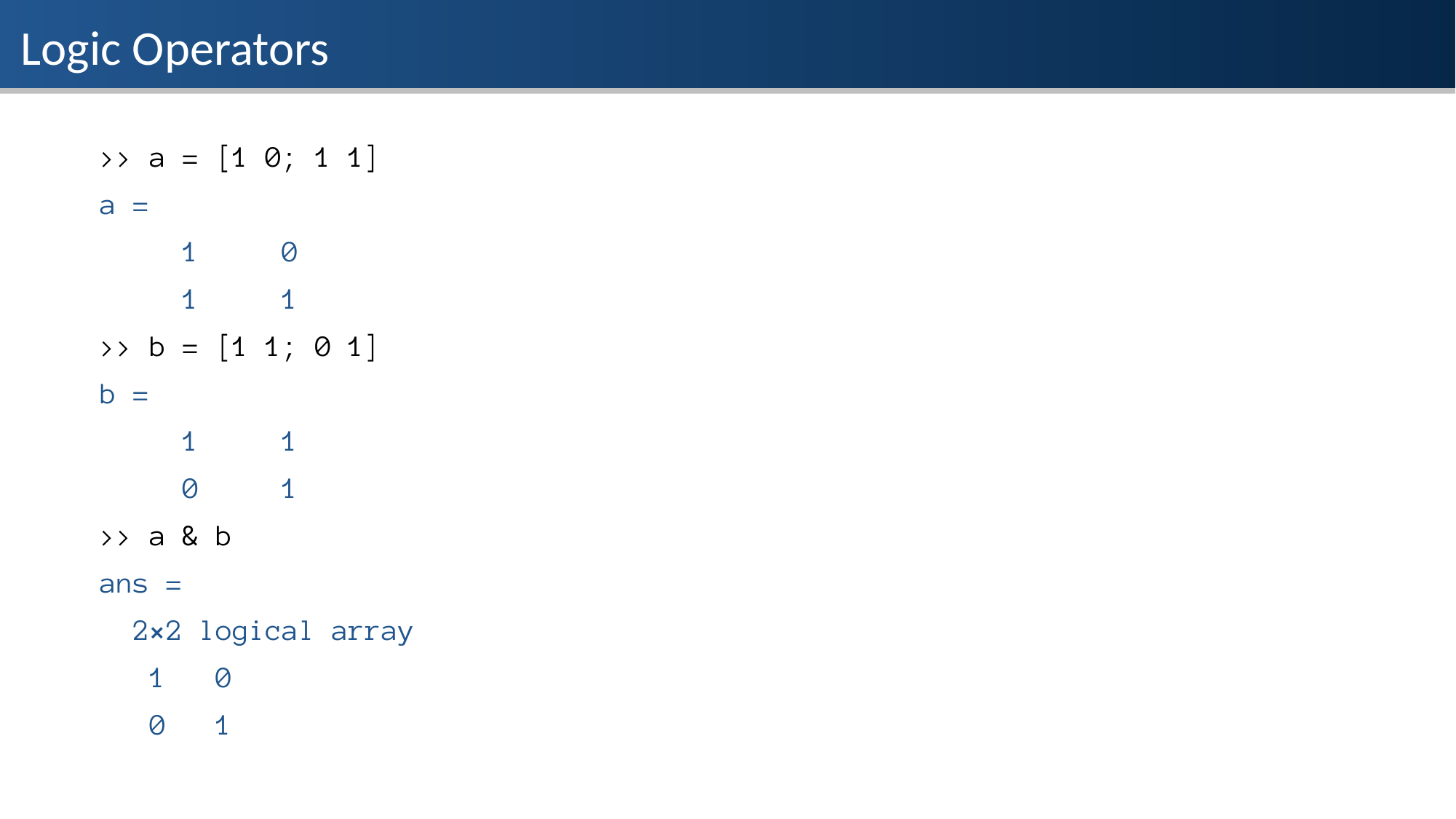

Logic Operators
>> a = [1 0; 1 1]
a =
     1     0
     1     1
>> b = [1 1; 0 1]
b =
     1     1
     0     1
>> a & b
ans =
  2×2 logical array
   1   0
   0   1